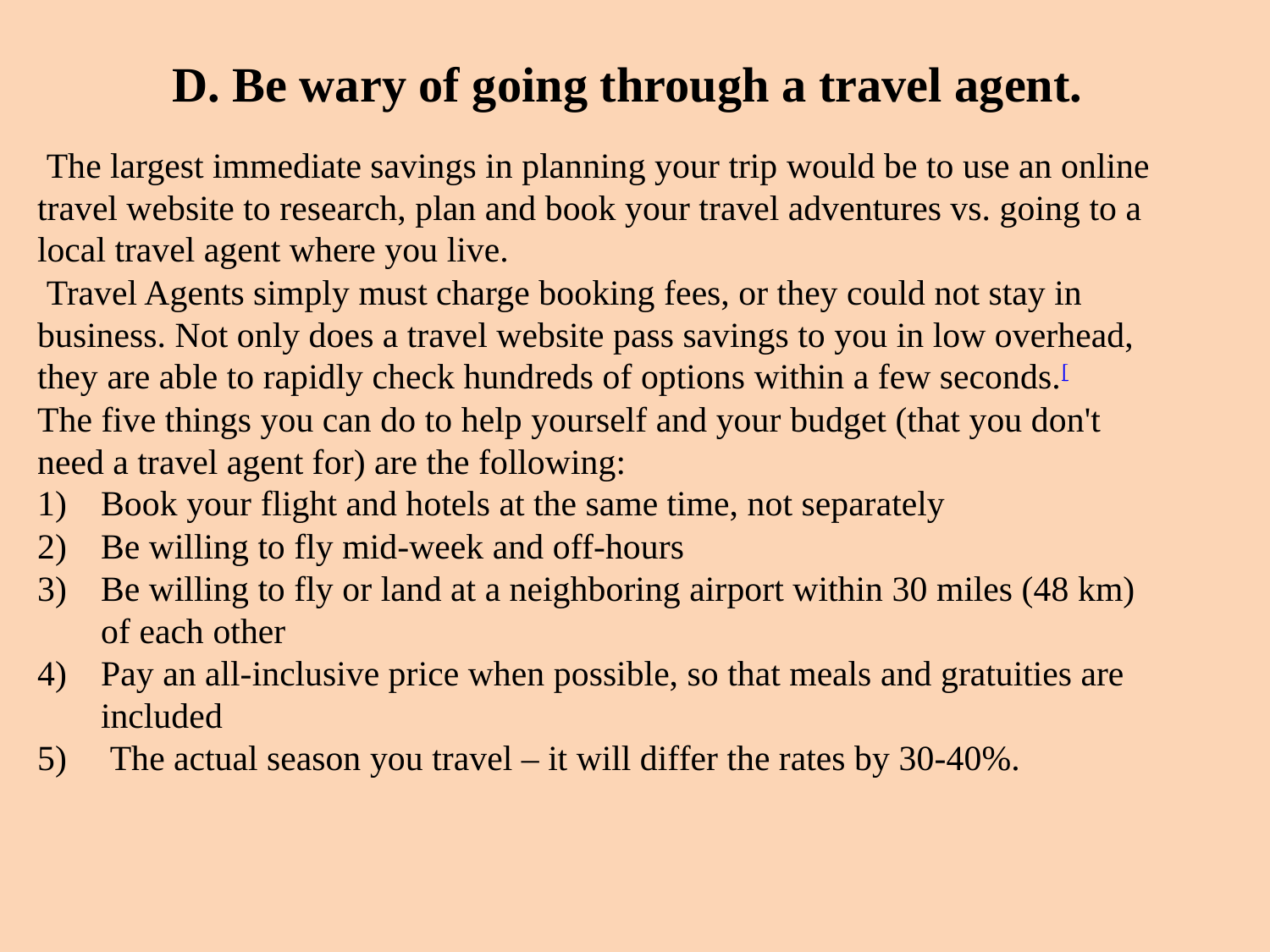

D. Be wary of going through a travel agent.
 The largest immediate savings in planning your trip would be to use an online travel website to research, plan and book your travel adventures vs. going to a local travel agent where you live.
 Travel Agents simply must charge booking fees, or they could not stay in business. Not only does a travel website pass savings to you in low overhead, they are able to rapidly check hundreds of options within a few seconds.[
The five things you can do to help yourself and your budget (that you don't need a travel agent for) are the following:
Book your flight and hotels at the same time, not separately
Be willing to fly mid-week and off-hours
Be willing to fly or land at a neighboring airport within 30 miles (48 km) of each other
Pay an all-inclusive price when possible, so that meals and gratuities are included
 The actual season you travel – it will differ the rates by 30-40%.